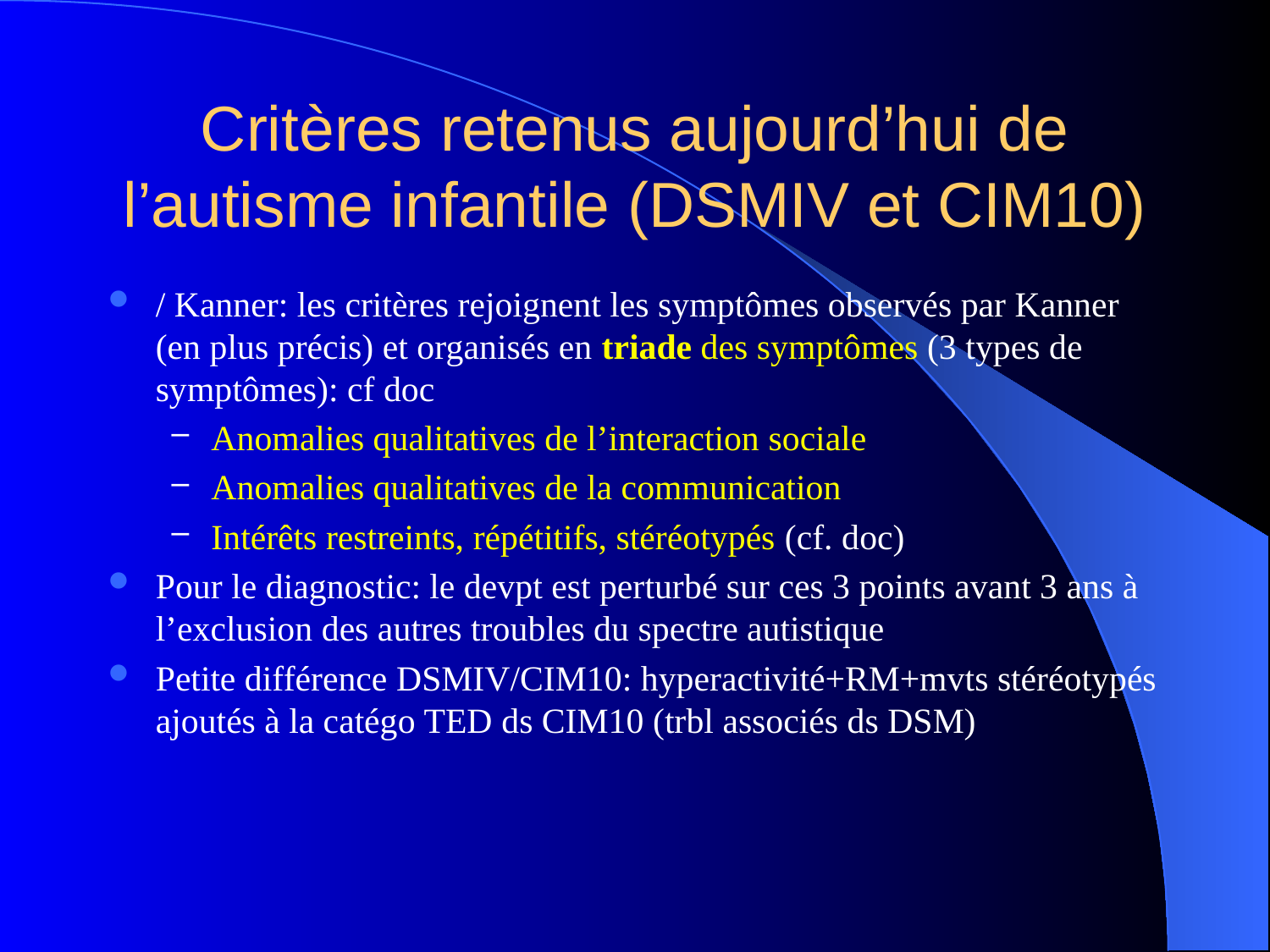

# Critères retenus aujourd’hui de l’autisme infantile (DSMIV et CIM10)
/ Kanner: les critères rejoignent les symptômes observés par Kanner (en plus précis) et organisés en triade des symptômes (3 types de symptômes): cf doc
Anomalies qualitatives de l’interaction sociale
Anomalies qualitatives de la communication
Intérêts restreints, répétitifs, stéréotypés (cf. doc)
Pour le diagnostic: le devpt est perturbé sur ces 3 points avant 3 ans à l’exclusion des autres troubles du spectre autistique
Petite différence DSMIV/CIM10: hyperactivité+RM+mvts stéréotypés ajoutés à la catégo TED ds CIM10 (trbl associés ds DSM)